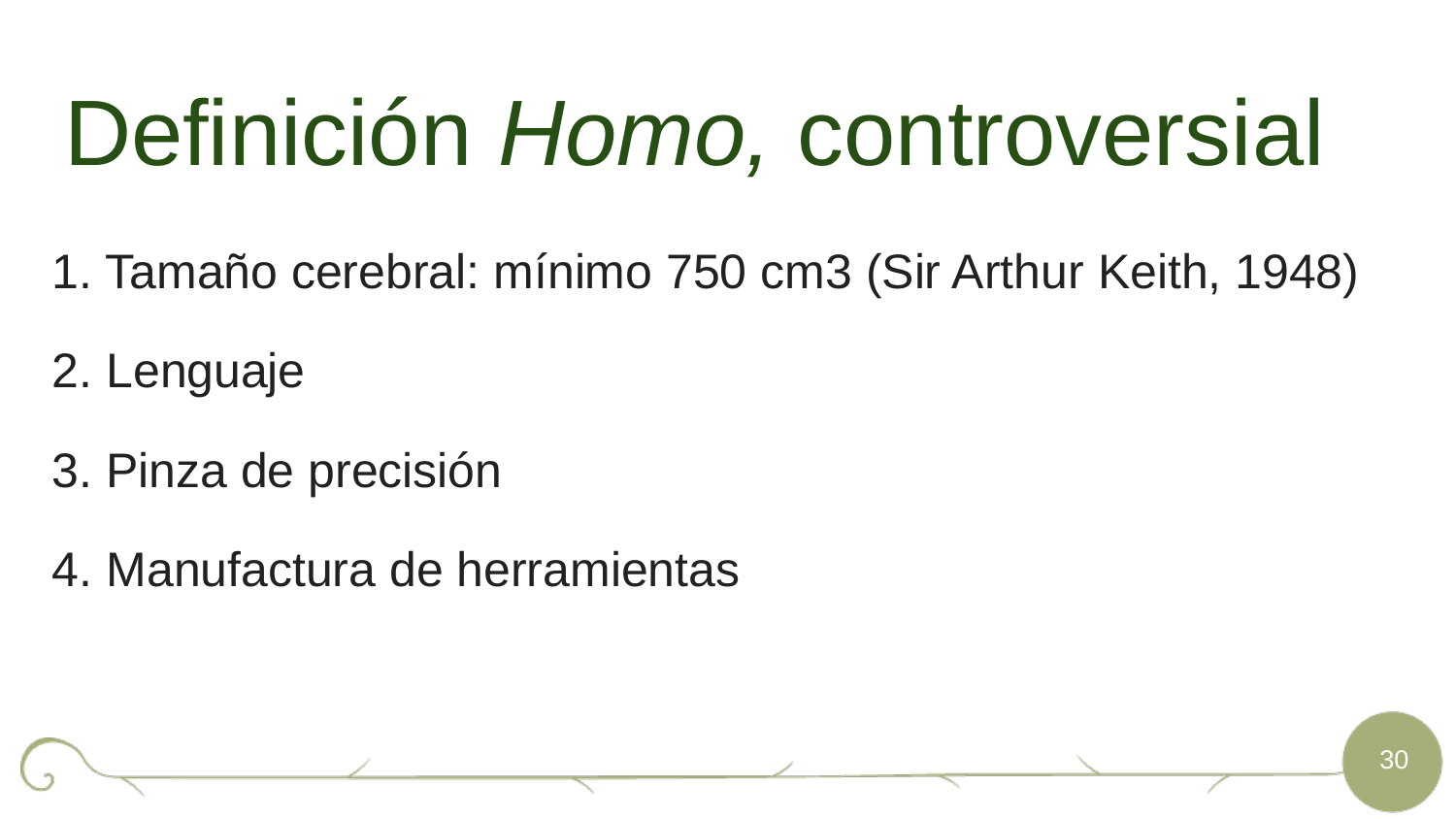

# Definición Homo, controversial
1. Tamaño cerebral: mínimo 750 cm3 (Sir Arthur Keith, 1948)
2. Lenguaje
3. Pinza de precisión
4. Manufactura de herramientas

30